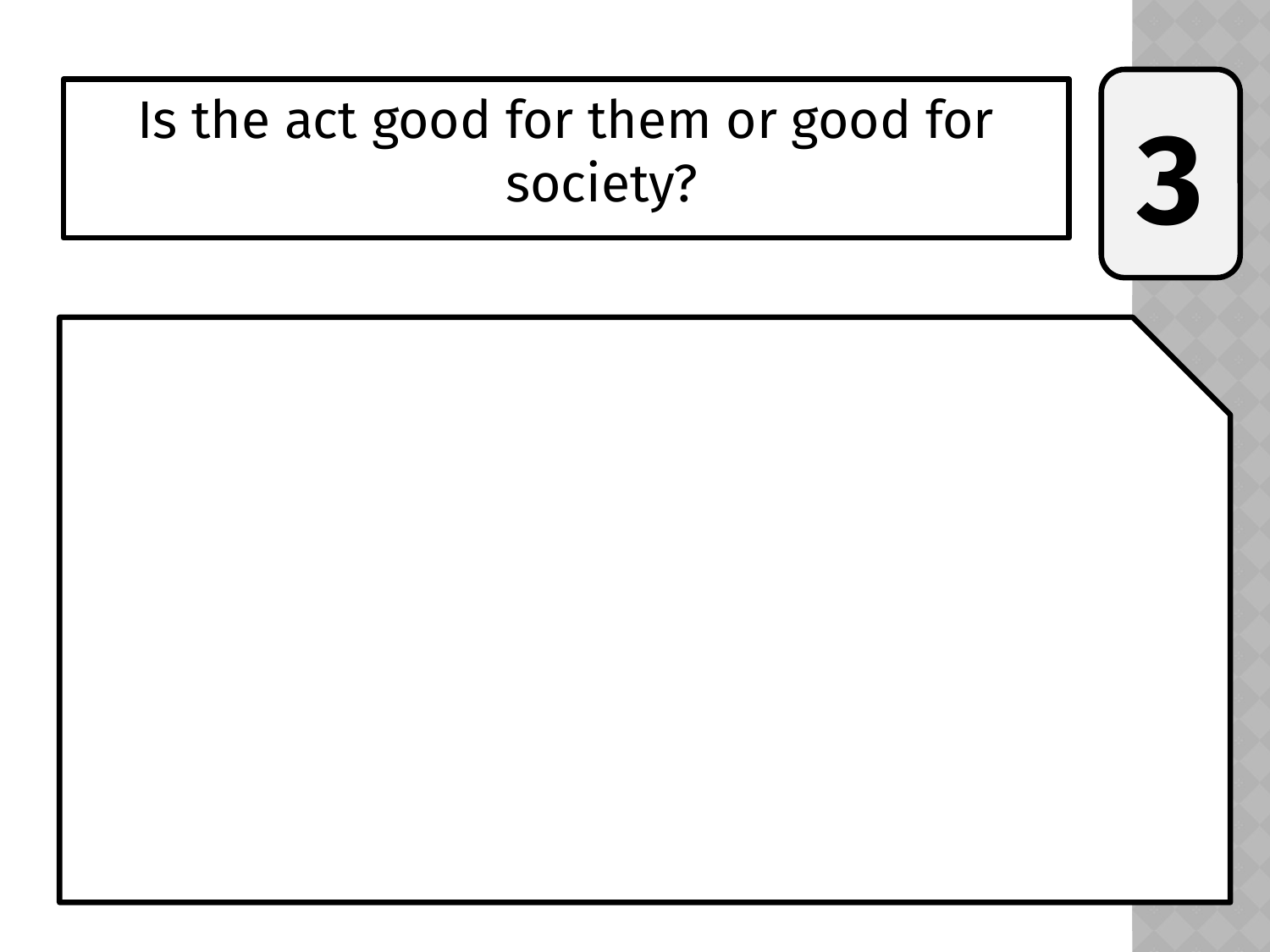

#
3
Is the act good for them or good for society?